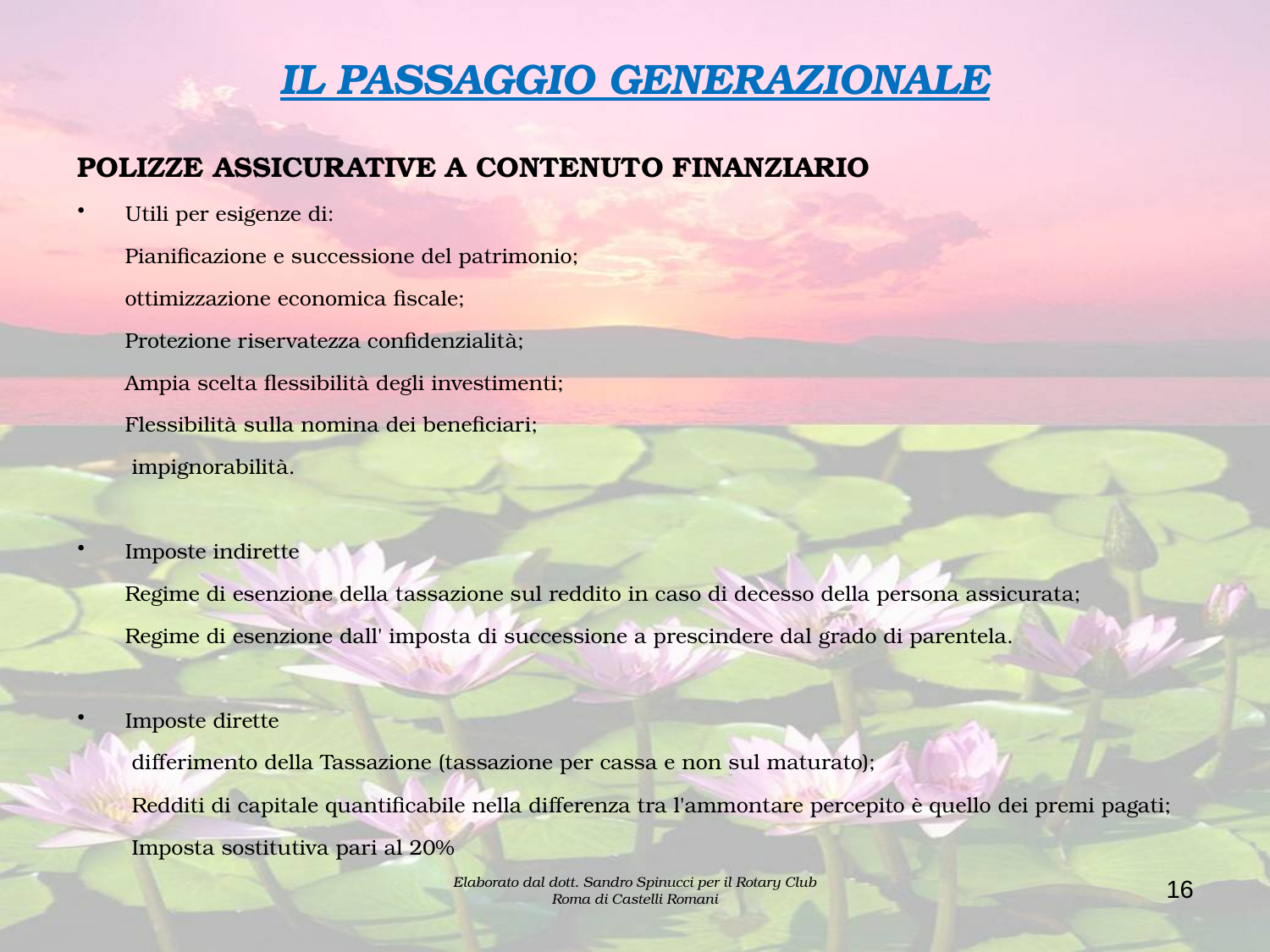

# IL PASSAGGIO GENERAZIONALE
POLIZZE ASSICURATIVE A CONTENUTO FINANZIARIO
Utili per esigenze di:
       Pianificazione e successione del patrimonio;
       ottimizzazione economica fiscale;
       Protezione riservatezza confidenzialità;
       Ampia scelta flessibilità degli investimenti;
       Flessibilità sulla nomina dei beneficiari;
        impignorabilità.

Imposte indirette
       Regime di esenzione della tassazione sul reddito in caso di decesso della persona assicurata;
       Regime di esenzione dall' imposta di successione a prescindere dal grado di parentela.

Imposte dirette
        differimento della Tassazione (tassazione per cassa e non sul maturato);
        Redditi di capitale quantificabile nella differenza tra l'ammontare percepito è quello dei premi pagati;
        Imposta sostitutiva pari al 20%

Elaborato dal dott. Sandro Spinucci per il Rotary Club Roma di Castelli Romani
16